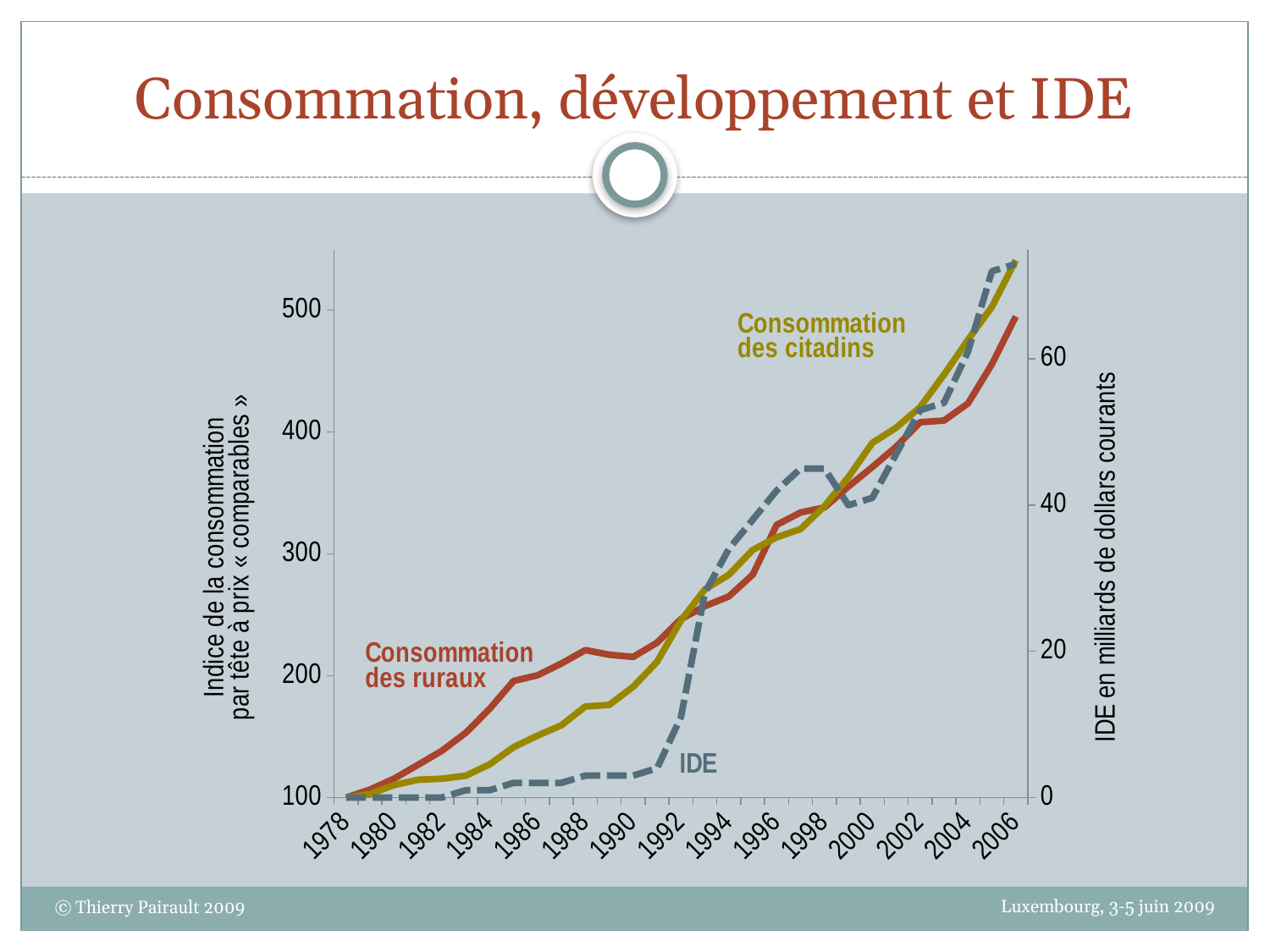

# Consommation, développement et IDE

### Chart

| Category | Paysans | Citadins | IDE |
|---|---|---|---|
| 1978 | 100.0 | 100.0 | 0.0 |
| 1979 | 106.5 | 102.8 | 0.0 |
| 1980 | 115.4 | 110.2 | 0.0 |
| 1981 | 126.8 | 114.6 | 0.0 |
| 1982 | 138.3 | 115.4 | 0.0 |
| 1983 | 153.1 | 117.9 | 1.0 |
| 1984 | 172.8 | 127.2 | 1.0 |
| 1985 | 195.7 | 141.3 | 2.0 |
| 1986 | 200.3 | 150.8 | 2.0 |
| 1987 | 210.0 | 159.3 | 2.0 |
| 1988 | 221.0 | 174.7 | 3.0 |
| 1989 | 217.2 | 176.0 | 3.0 |
| 1990 | 215.4 | 190.9 | 3.0 |
| 1991 | 227.1 | 211.4 | 4.0 |
| 1992 | 246.5 | 245.3 | 11.0 |
| 1993 | 257.1 | 270.8 | 28.0 |
| 1994 | 265.0 | 282.8 | 34.0 |
| 1995 | 282.8999999999997 | 303.2 | 38.0 |
| 1996 | 323.8 | 313.6 | 42.0 |
| 1997 | 334.0 | 320.3999999999997 | 45.0 |
| 1998 | 338.1 | 339.2 | 45.0 |
| 1999 | 355.3 | 363.0 | 40.0 |
| 2000 | 371.3 | 391.1 | 41.0 |
| 2001 | 388.0 | 403.6 | 47.0 |
| 2002 | 408.1 | 420.5 | 53.0 |
| 2003 | 409.5 | 447.2 | 54.0 |
| 2004 | 423.5 | 475.7 | 61.0 |
| 2005 | 455.7 | 502.8 | 72.0 |
| 2006 | 494.9 | 541.0 | 73.0 |
Luxembourg, 3-5 juin 2009
© Thierry Pairault 2009